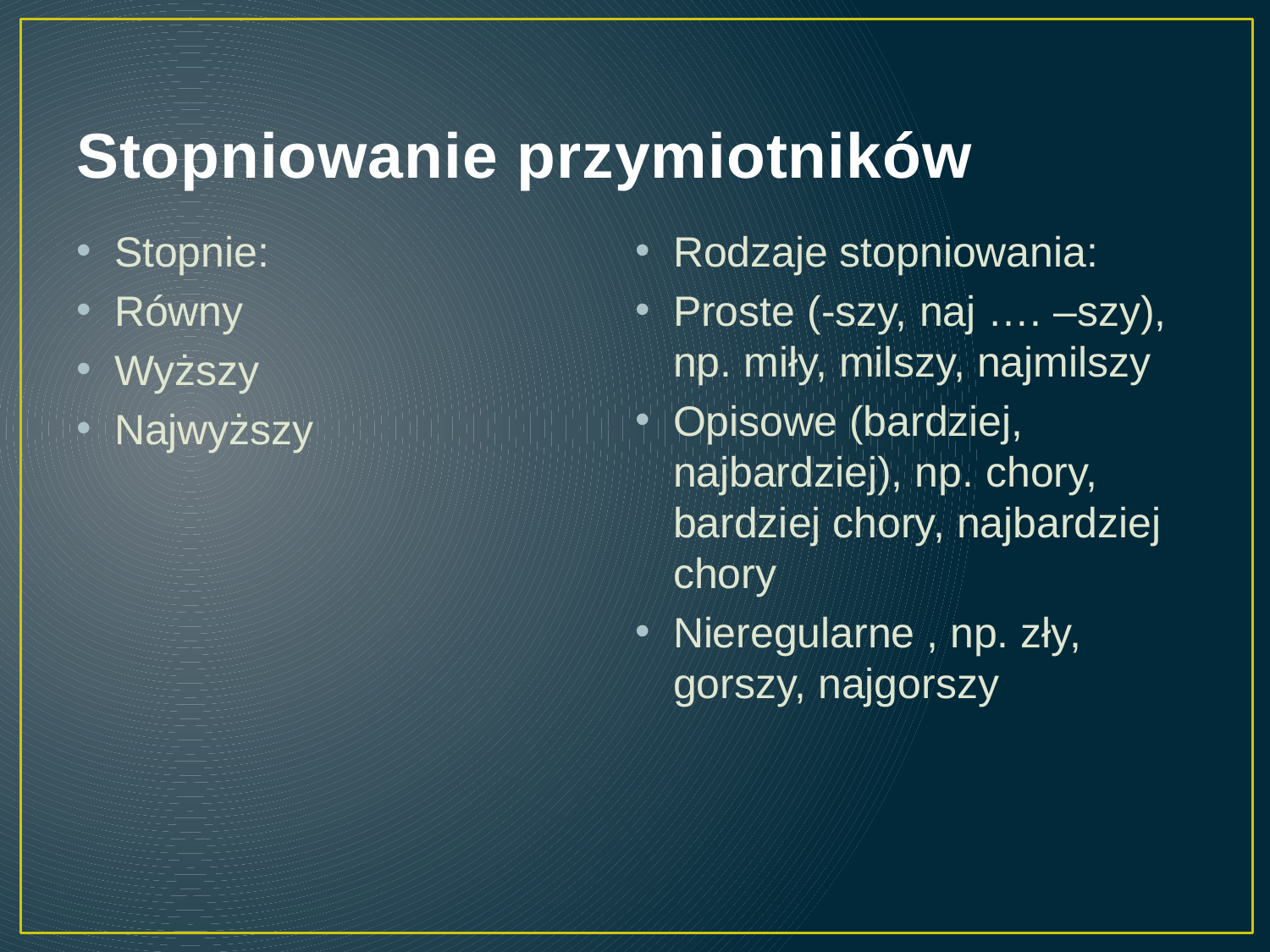

# Stopniowanie przymiotników
Stopnie:
Równy
Wyższy
Najwyższy

Rodzaje stopniowania:
Proste (-szy, naj …. –szy), np. miły, milszy, najmilszy
Opisowe (bardziej, najbardziej), np. chory, bardziej chory, najbardziej chory
Nieregularne , np. zły, gorszy, najgorszy